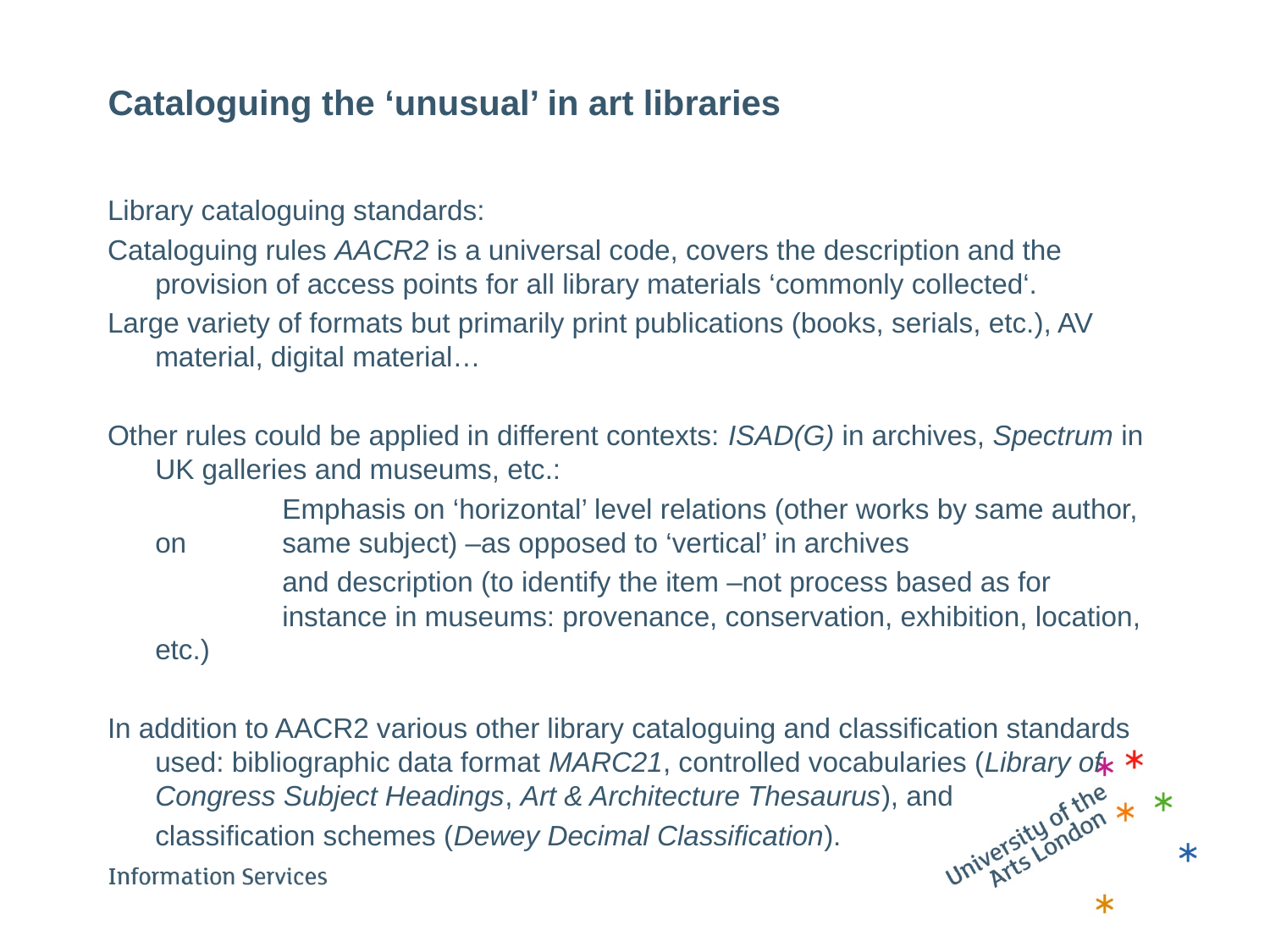

# Cataloguing the ‘unusual’ in art libraries
Library cataloguing standards:
Cataloguing rules AACR2 is a universal code, covers the description and the provision of access points for all library materials ‘commonly collected‘.
Large variety of formats but primarily print publications (books, serials, etc.), AV material, digital material…

Other rules could be applied in different contexts: ISAD(G) in archives, Spectrum in UK galleries and museums, etc.:
		Emphasis on ‘horizontal’ level relations (other works by same author, on 	same subject) –as opposed to ‘vertical’ in archives
		and description (to identify the item –not process based as for 	instance in museums: provenance, conservation, exhibition, location, etc.)

In addition to AACR2 various other library cataloguing and classification standards used: bibliographic data format MARC21, controlled vocabularies (Library of Congress Subject Headings, Art & Architecture Thesaurus), and
	classification schemes (Dewey Decimal Classification).